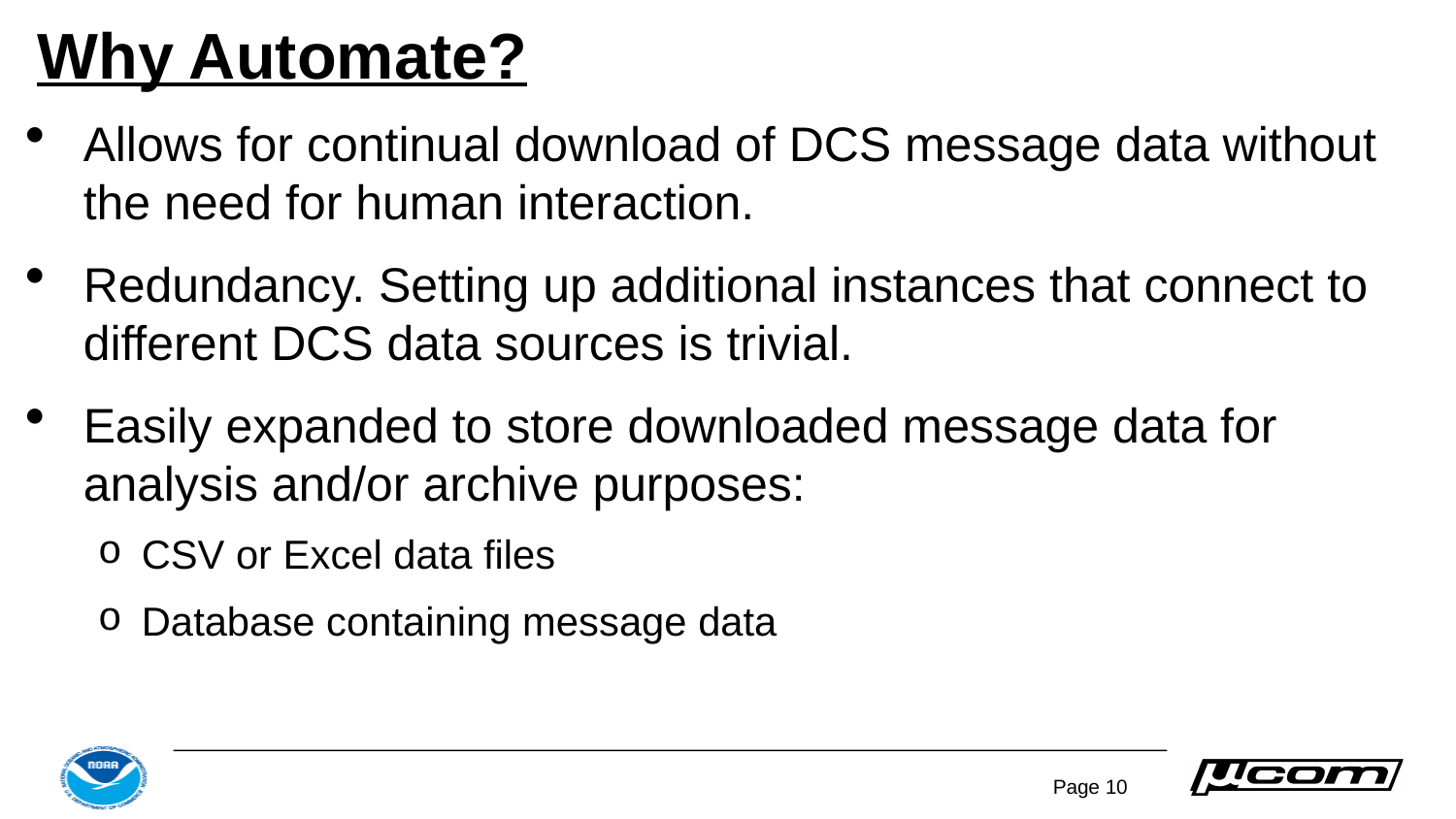

# Why Automate?
Allows for continual download of DCS message data without the need for human interaction.
Redundancy. Setting up additional instances that connect to different DCS data sources is trivial.
Easily expanded to store downloaded message data for analysis and/or archive purposes:
CSV or Excel data files
Database containing message data
Page 10